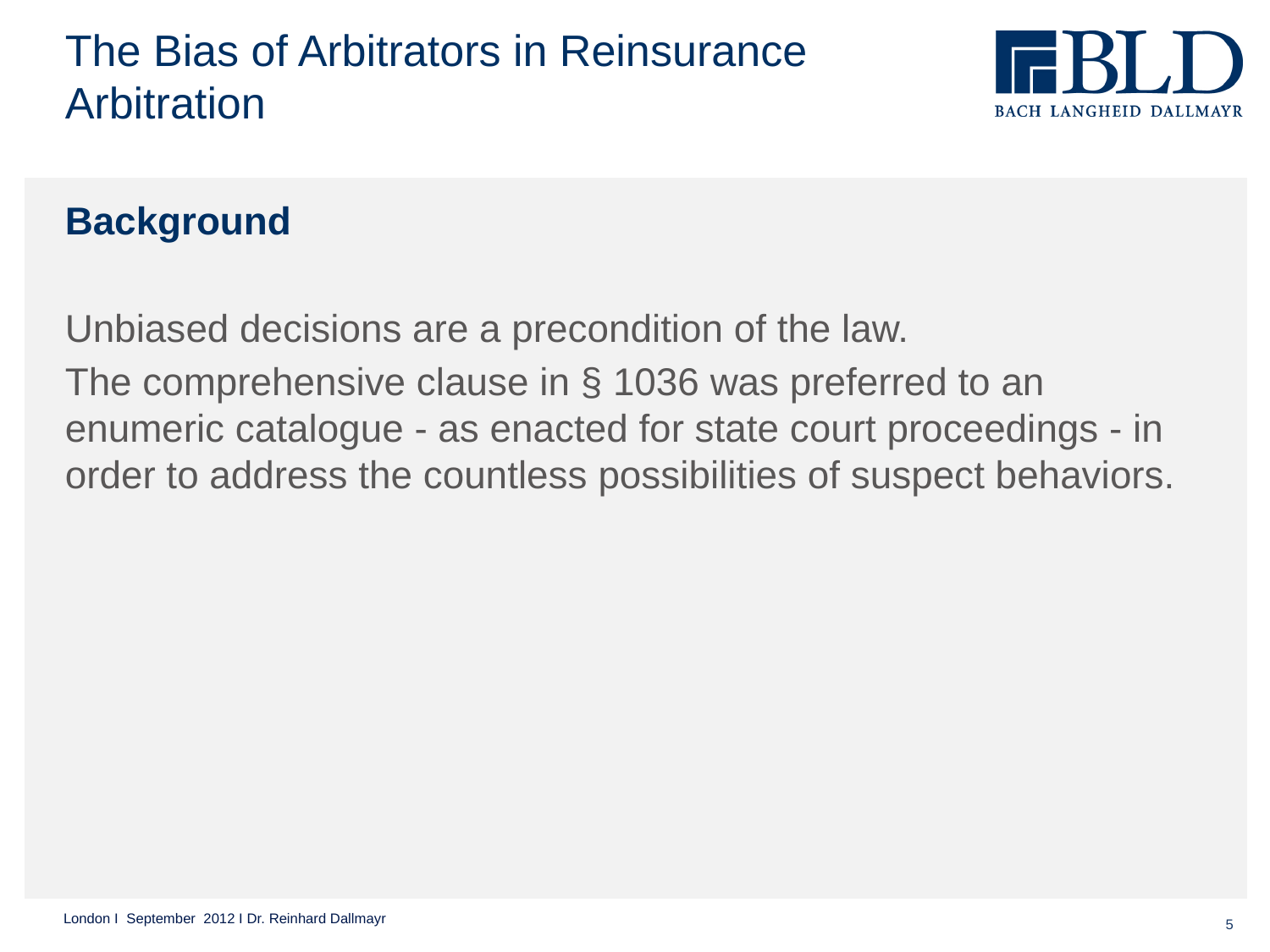

The Bias of Arbitrators in Reinsurance Arbitration
Background

Unbiased decisions are a precondition of the law.
The comprehensive clause in § 1036 was preferred to an enumeric catalogue - as enacted for state court proceedings - in order to address the countless possibilities of suspect behaviors.